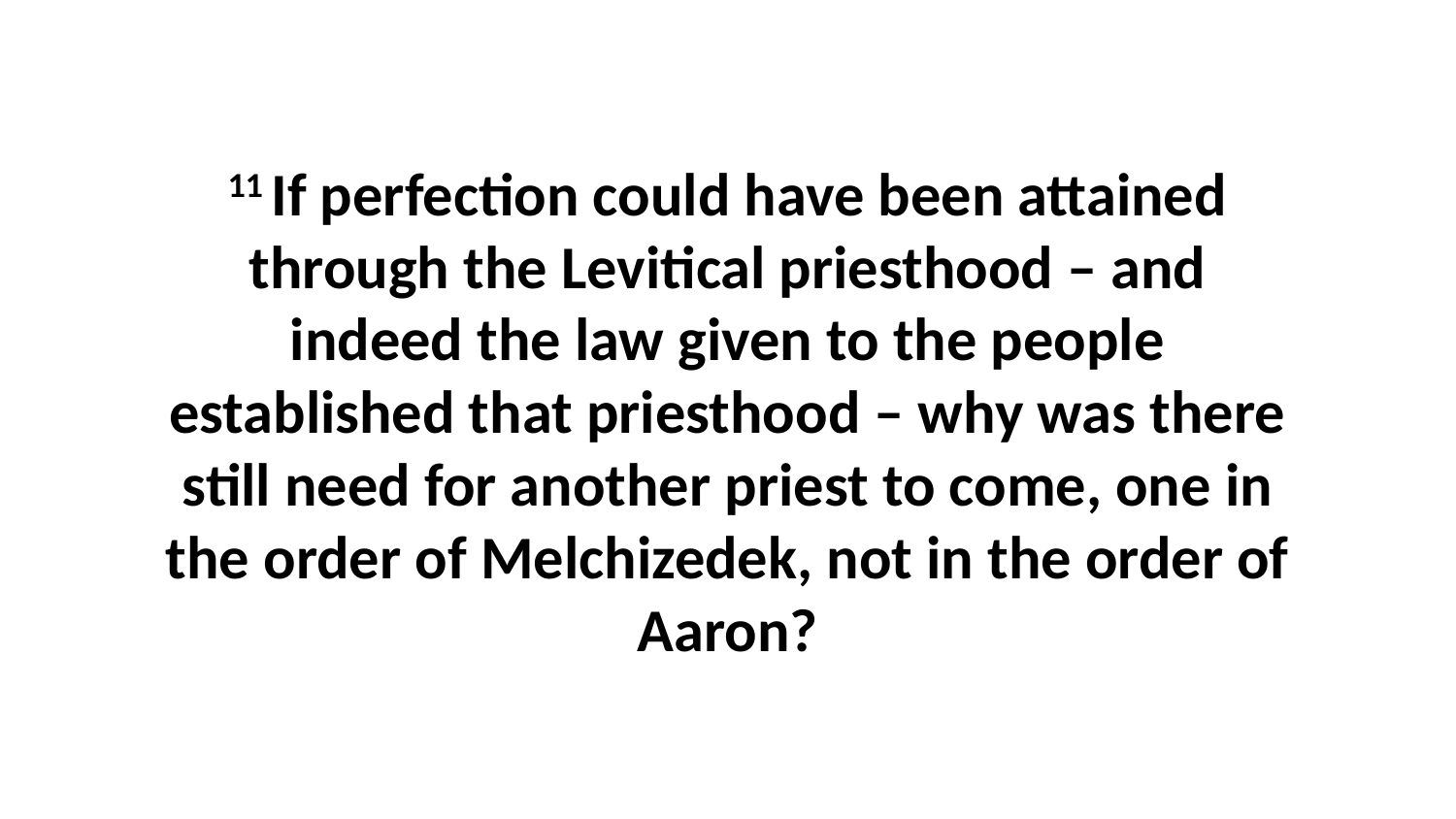

11 If perfection could have been attained through the Levitical priesthood – and indeed the law given to the people established that priesthood – why was there still need for another priest to come, one in the order of Melchizedek, not in the order of Aaron?